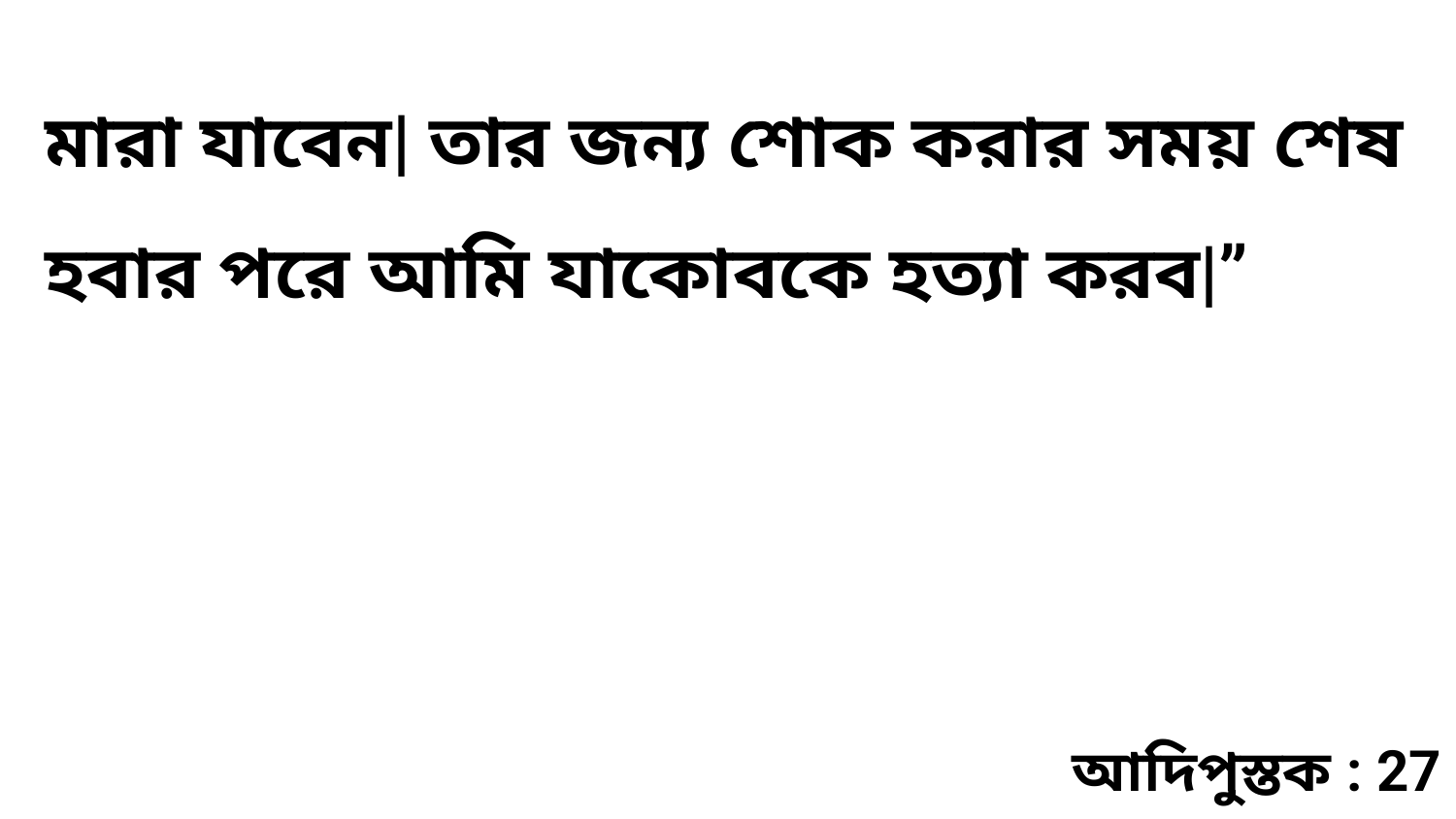

মারা যাবেন| তার জন্য শোক করার সময় শেষ হবার পরে আমি যাকোবকে হত্যা করব|”
আদিপুস্তক : 27